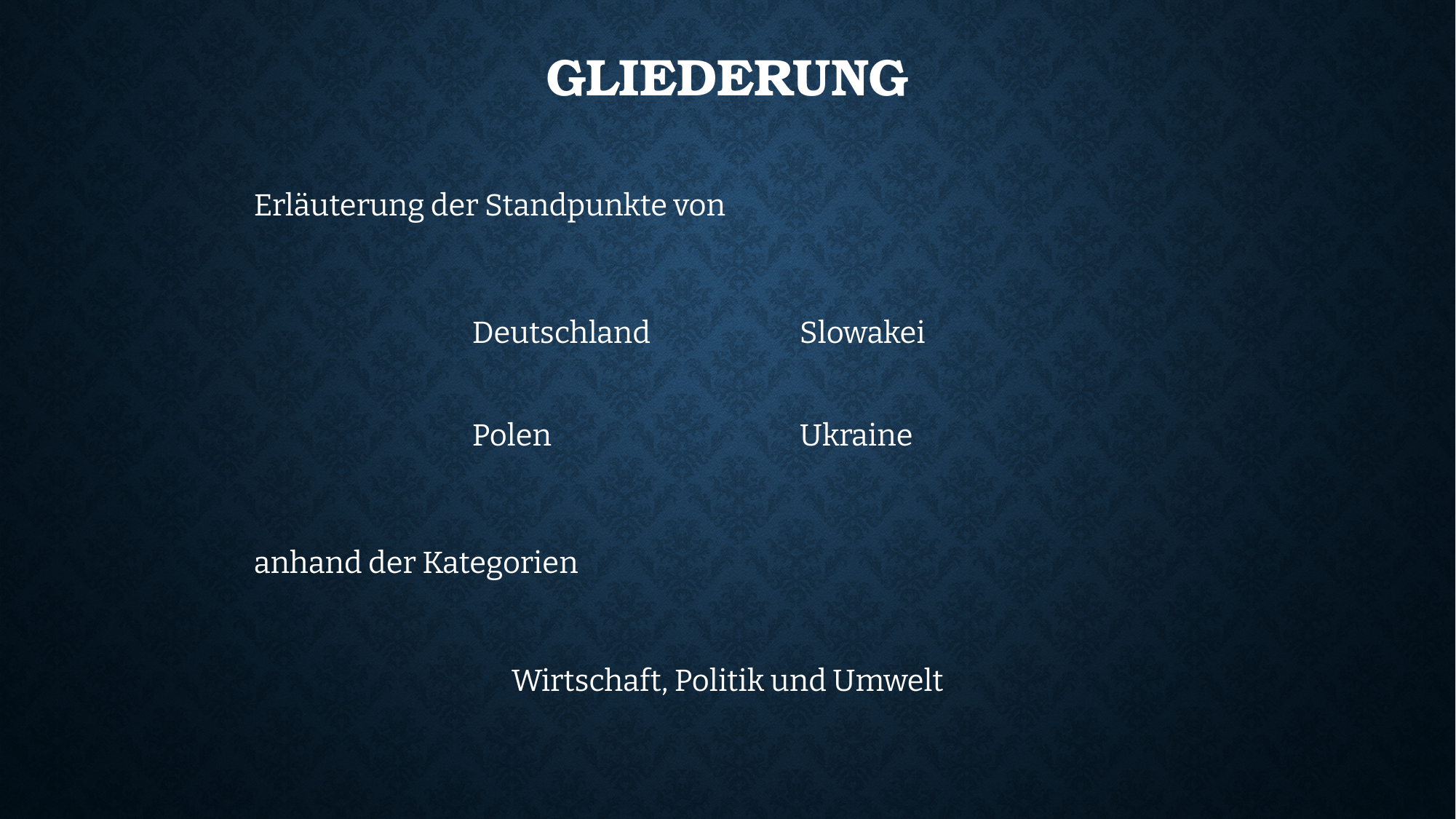

# Gliederung
Erläuterung der Standpunkte von

Deutschland		Slowakei

Polen			Ukraine

anhand der Kategorien

Wirtschaft, Politik und Umwelt